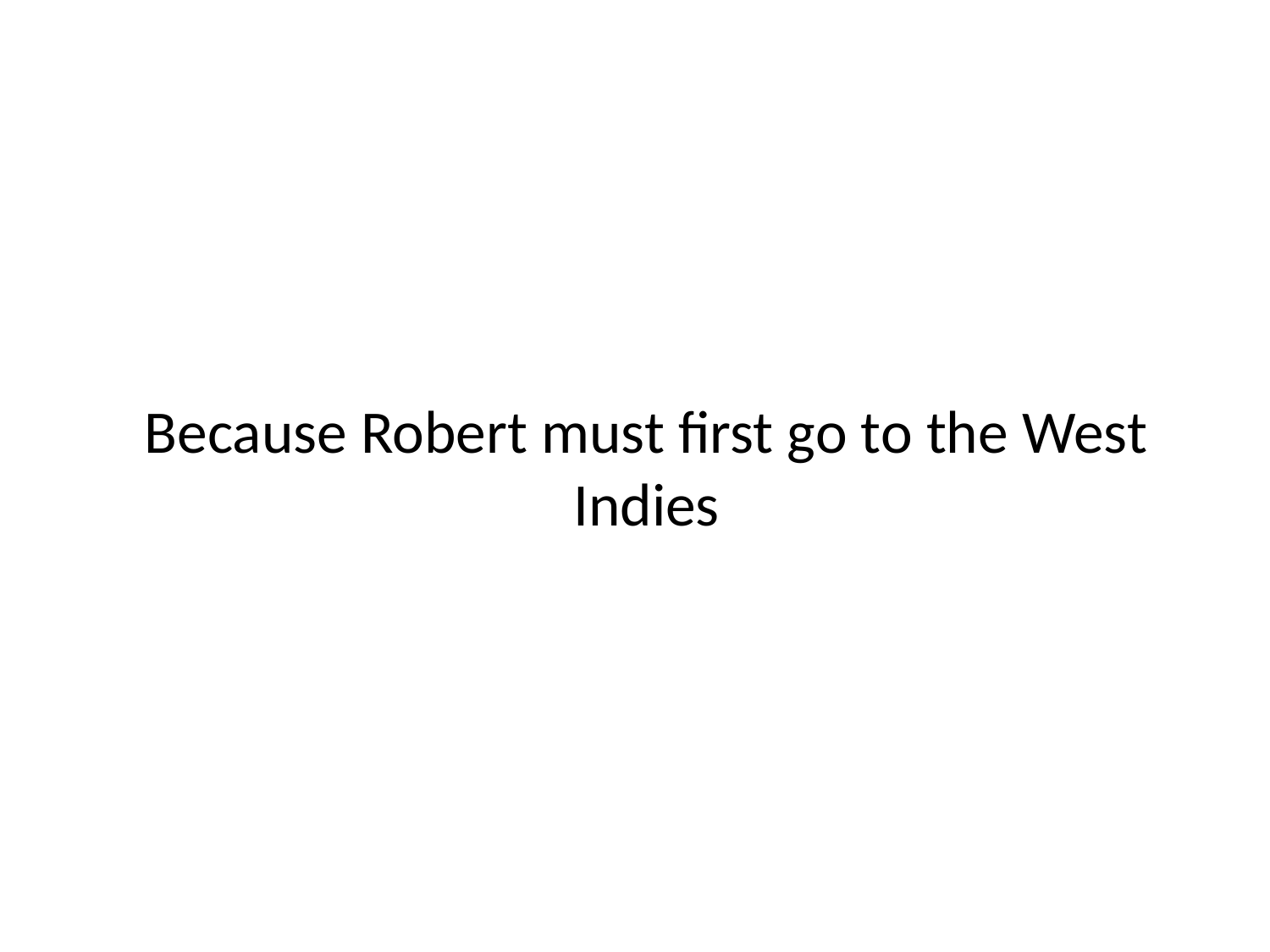

# Because Robert must first go to the West Indies